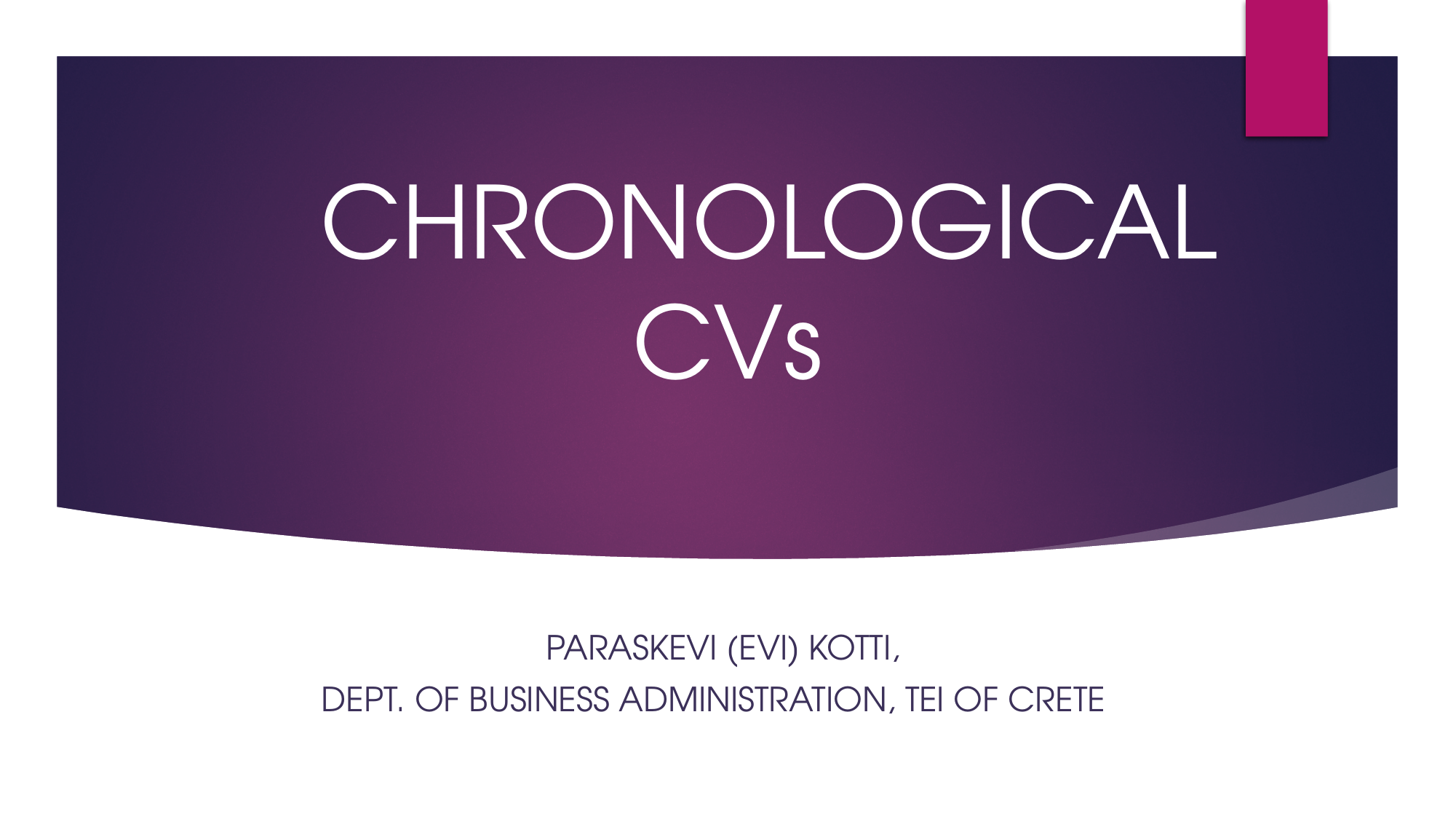

# CHRONOLOGICAL CVs

Paraskevi (evi) KOTTI,
DEPT. OF BUSINESS ADMINISTRATION, TEI OF CRETE